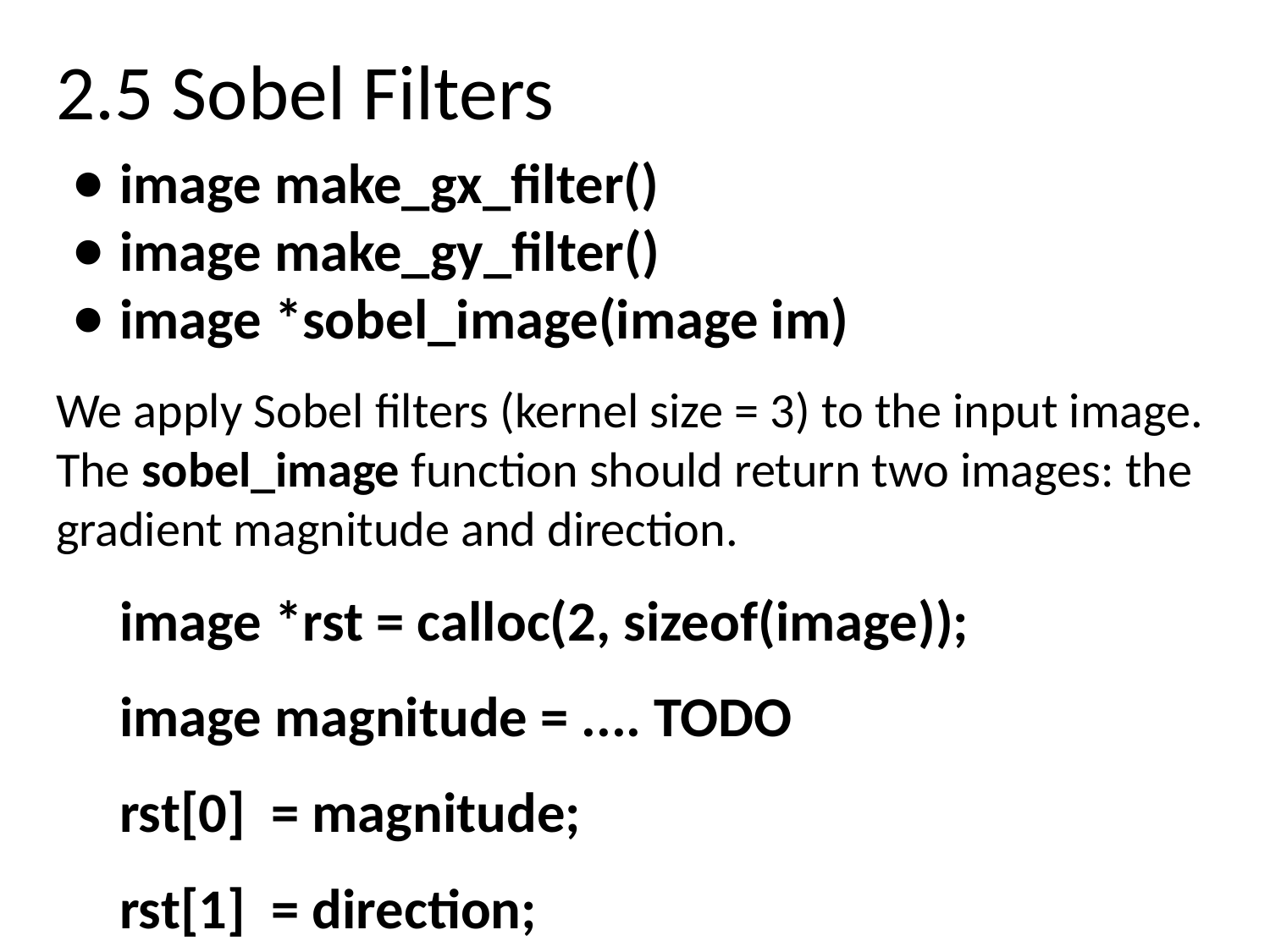

# 2.5 Sobel Filters
image make_gx_filter()
image make_gy_filter()
image *sobel_image(image im)
We apply Sobel filters (kernel size = 3) to the input image. The sobel_image function should return two images: the gradient magnitude and direction.
image *rst = calloc(2, sizeof(image));
image magnitude = .... TODO
rst[0]  = magnitude;
rst[1]  = direction;